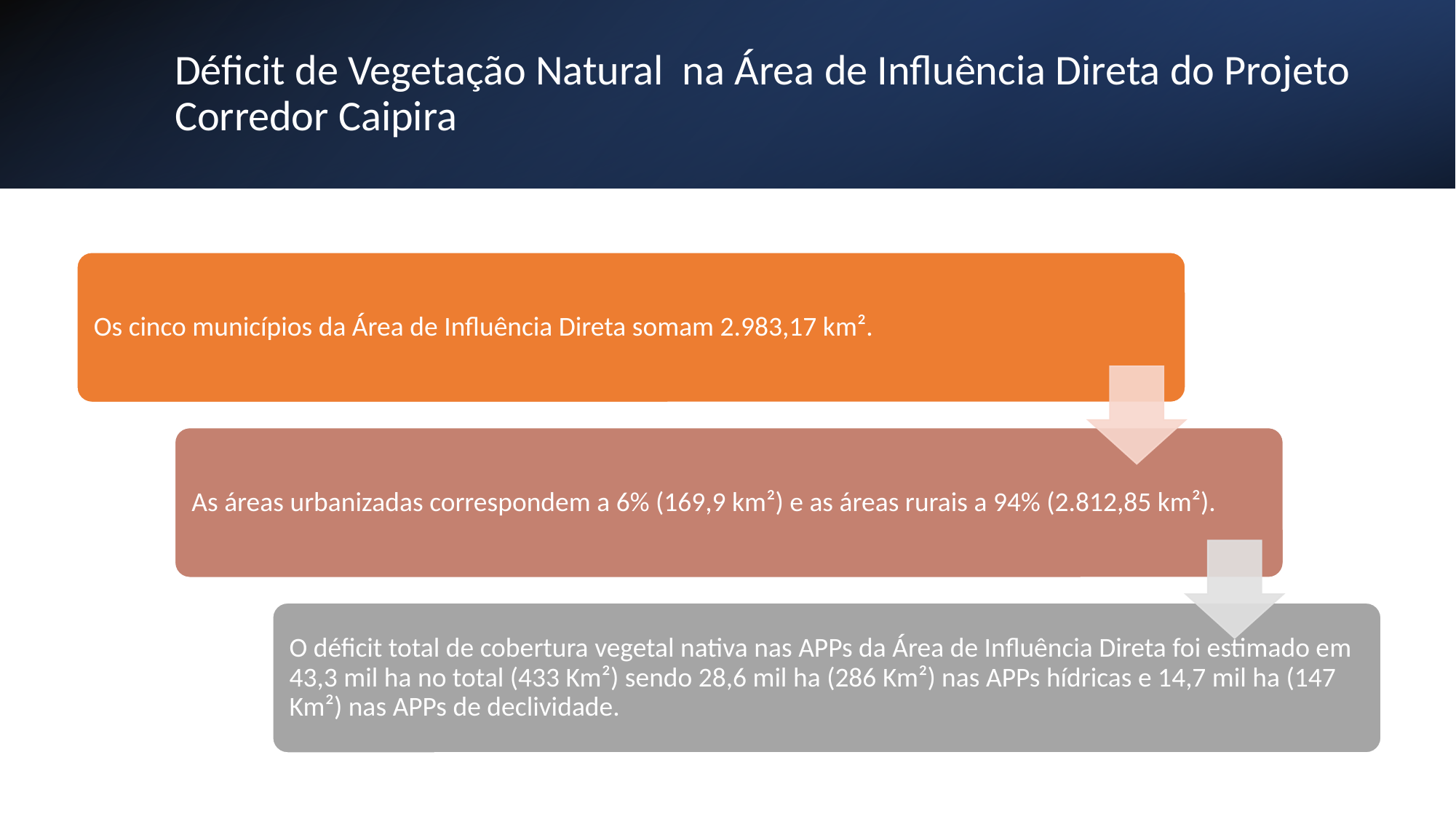

Déficit de Vegetação Natural  na Área de Influência Direta do Projeto Corredor Caipira
Os cinco municípios da Área de Influência Direta somam 2.983,17 km².
As áreas urbanizadas correspondem a 6% (169,9 km²) e as áreas rurais a 94% (2.812,85 km²).
O déficit total de cobertura vegetal nativa nas APPs da Área de Influência Direta foi estimado em 43,3 mil ha no total (433 Km²) sendo 28,6 mil ha (286 Km²) nas APPs hídricas e 14,7 mil ha (147 Km²) nas APPs de declividade.